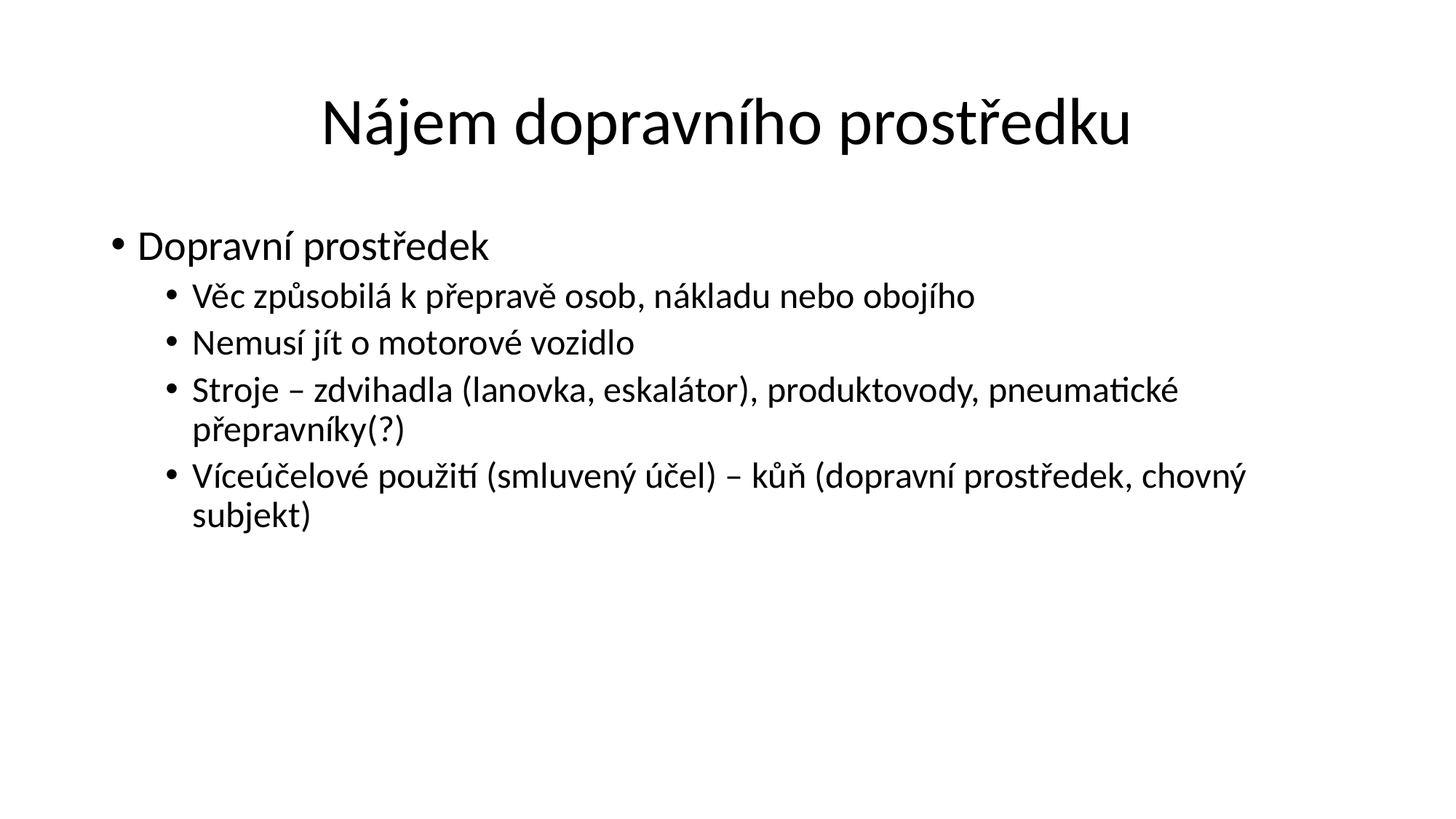

# Nájem dopravního prostředku
Dopravní prostředek
Věc způsobilá k přepravě osob, nákladu nebo obojího
Nemusí jít o motorové vozidlo
Stroje – zdvihadla (lanovka, eskalátor), produktovody, pneumatické přepravníky(?)
Víceúčelové použití (smluvený účel) – kůň (dopravní prostředek, chovný subjekt)